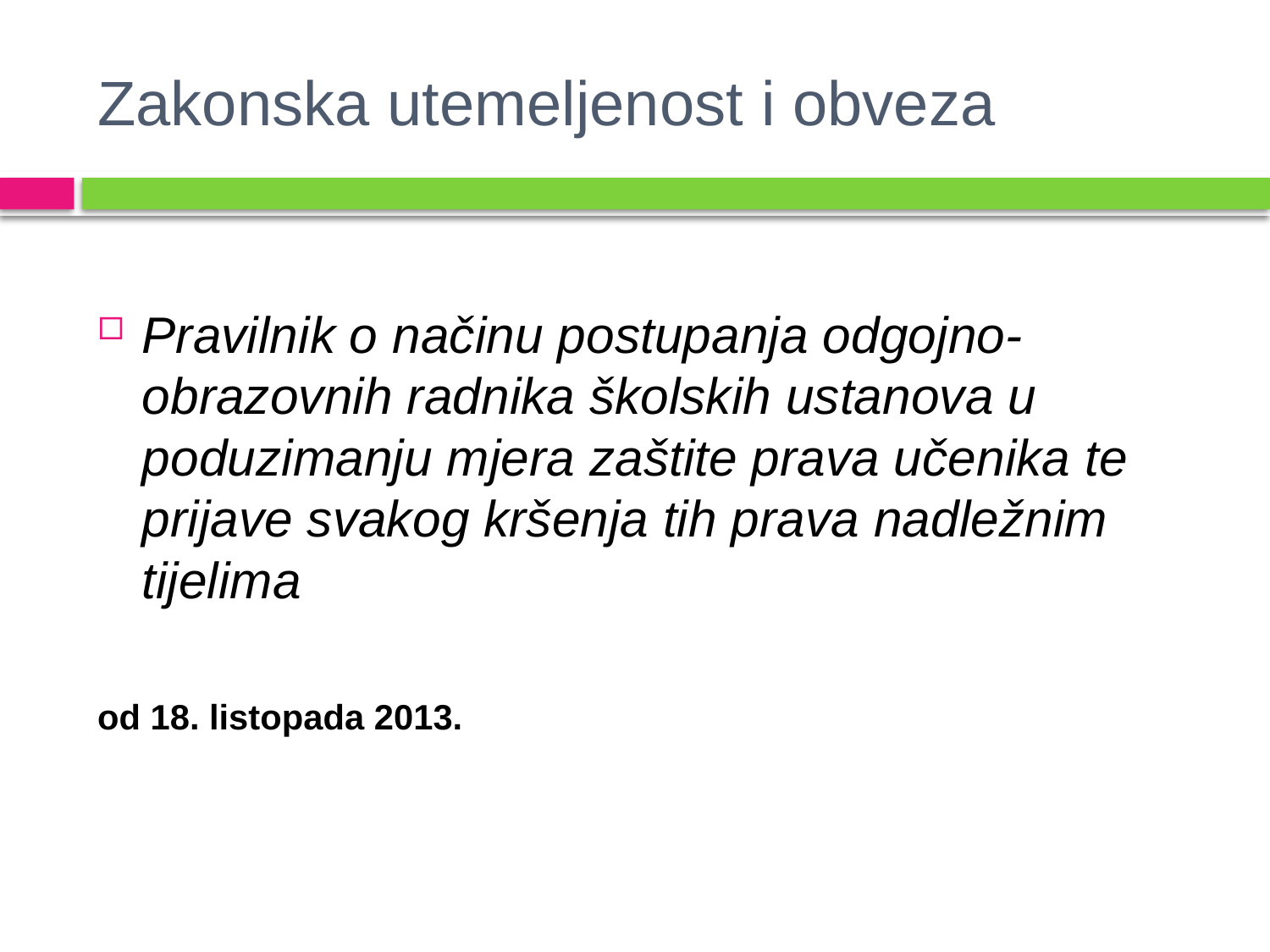

# Zakonska utemeljenost i obveza

Pravilnik o načinu postupanja odgojno-obrazovnih radnika školskih ustanova u poduzimanju mjera zaštite prava učenika te prijave svakog kršenja tih prava nadležnim tijelima

od 18. listopada 2013.